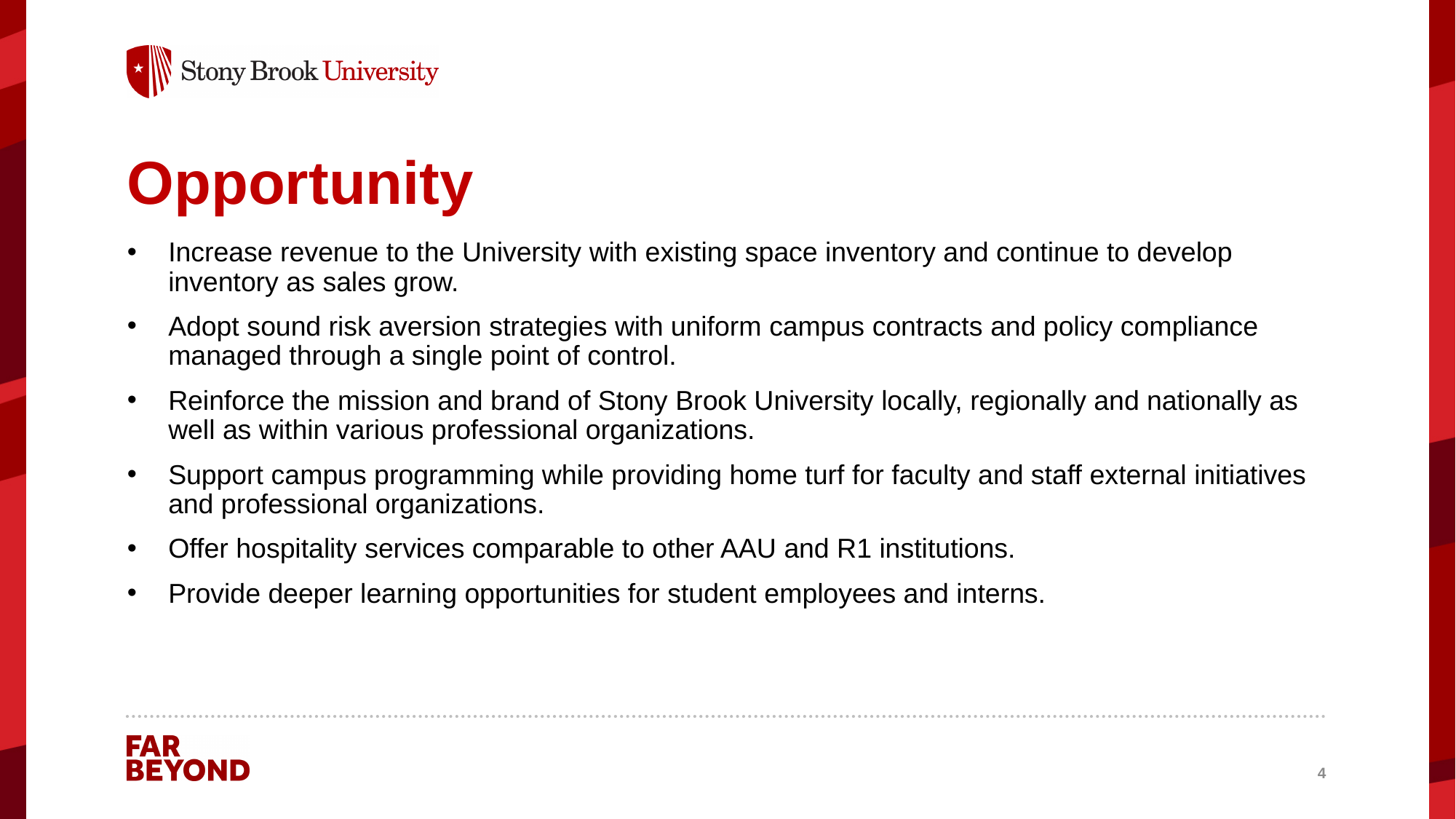

# Opportunity
Increase revenue to the University with existing space inventory and continue to develop inventory as sales grow.
Adopt sound risk aversion strategies with uniform campus contracts and policy compliance managed through a single point of control.
Reinforce the mission and brand of Stony Brook University locally, regionally and nationally as well as within various professional organizations.
Support campus programming while providing home turf for faculty and staff external initiatives and professional organizations.
Offer hospitality services comparable to other AAU and R1 institutions.
Provide deeper learning opportunities for student employees and interns.

4